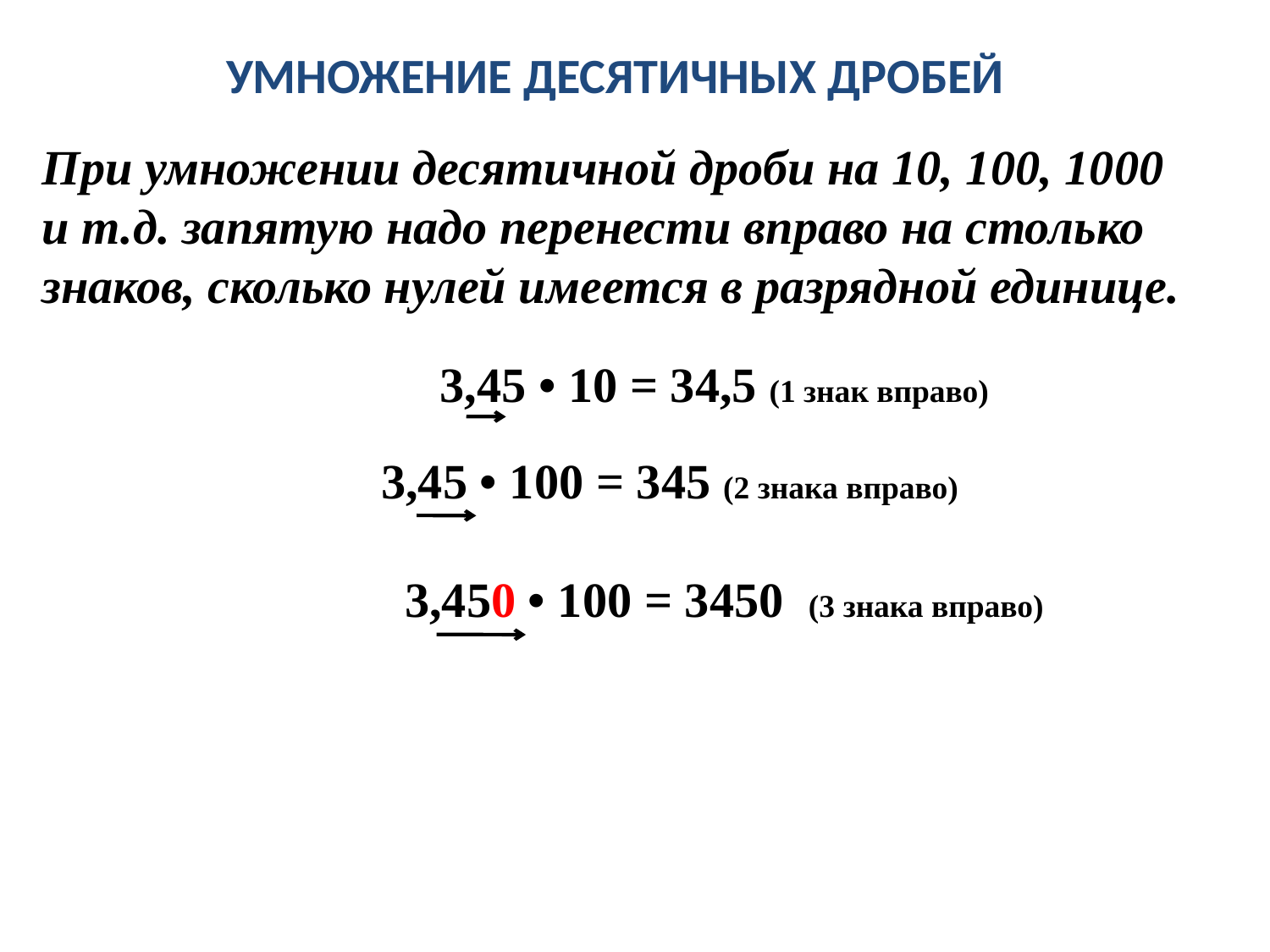

Умножение десятичных дробей
При умножении десятичной дроби на 10, 100, 1000 и т.д. запятую надо перенести вправо на столько знаков, сколько нулей имеется в разрядной единице.
3,45 • 10 = 34,5 (1 знак вправо)
3,45 • 100 = 345 (2 знака вправо)
3,450 • 100 = 3450  (3 знака вправо)